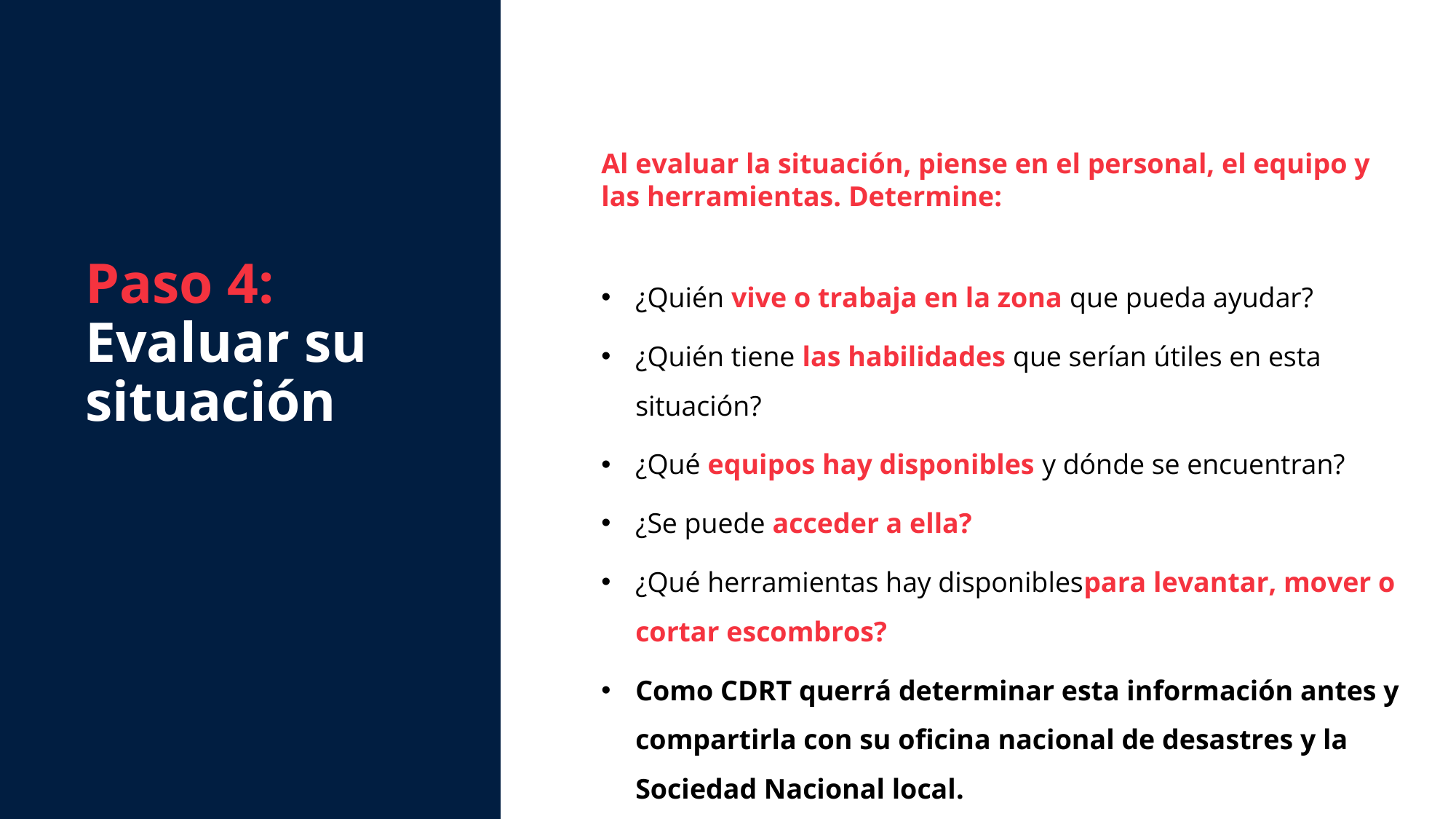

Paso 4: Evaluar su situación
Al evaluar la situación, piense en el personal, el equipo y las herramientas. Determine:

¿Quién vive o trabaja en la zona que pueda ayudar?
¿Quién tiene las habilidades que serían útiles en esta situación?
¿Qué equipos hay disponibles y dónde se encuentran?
¿Se puede acceder a ella?
¿Qué herramientas hay disponiblespara levantar, mover o cortar escombros?
Como CDRT querrá determinar esta información antes y compartirla con su oficina nacional de desastres y la Sociedad Nacional local.